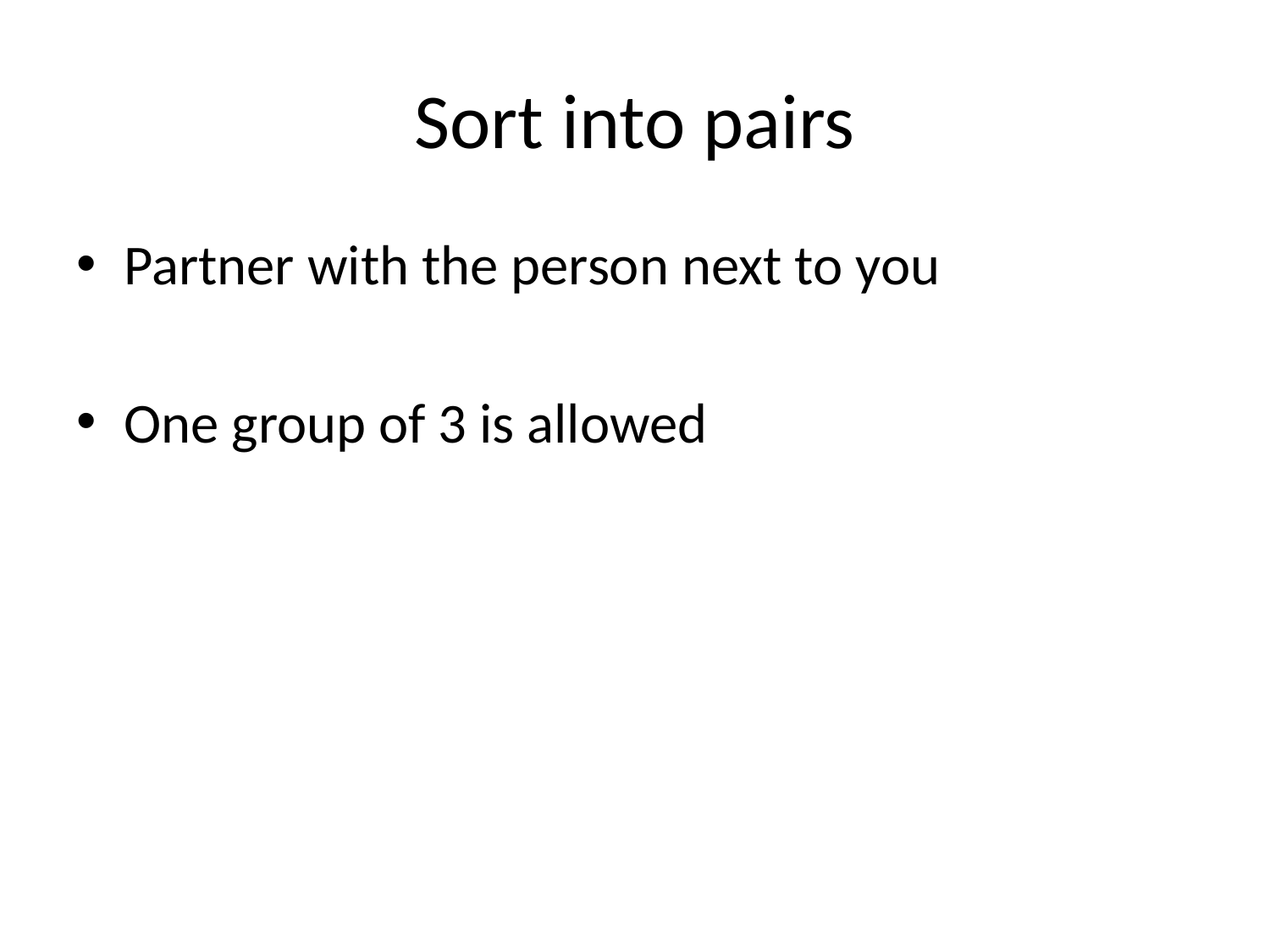

# Sort into pairs
Partner with the person next to you

One group of 3 is allowed